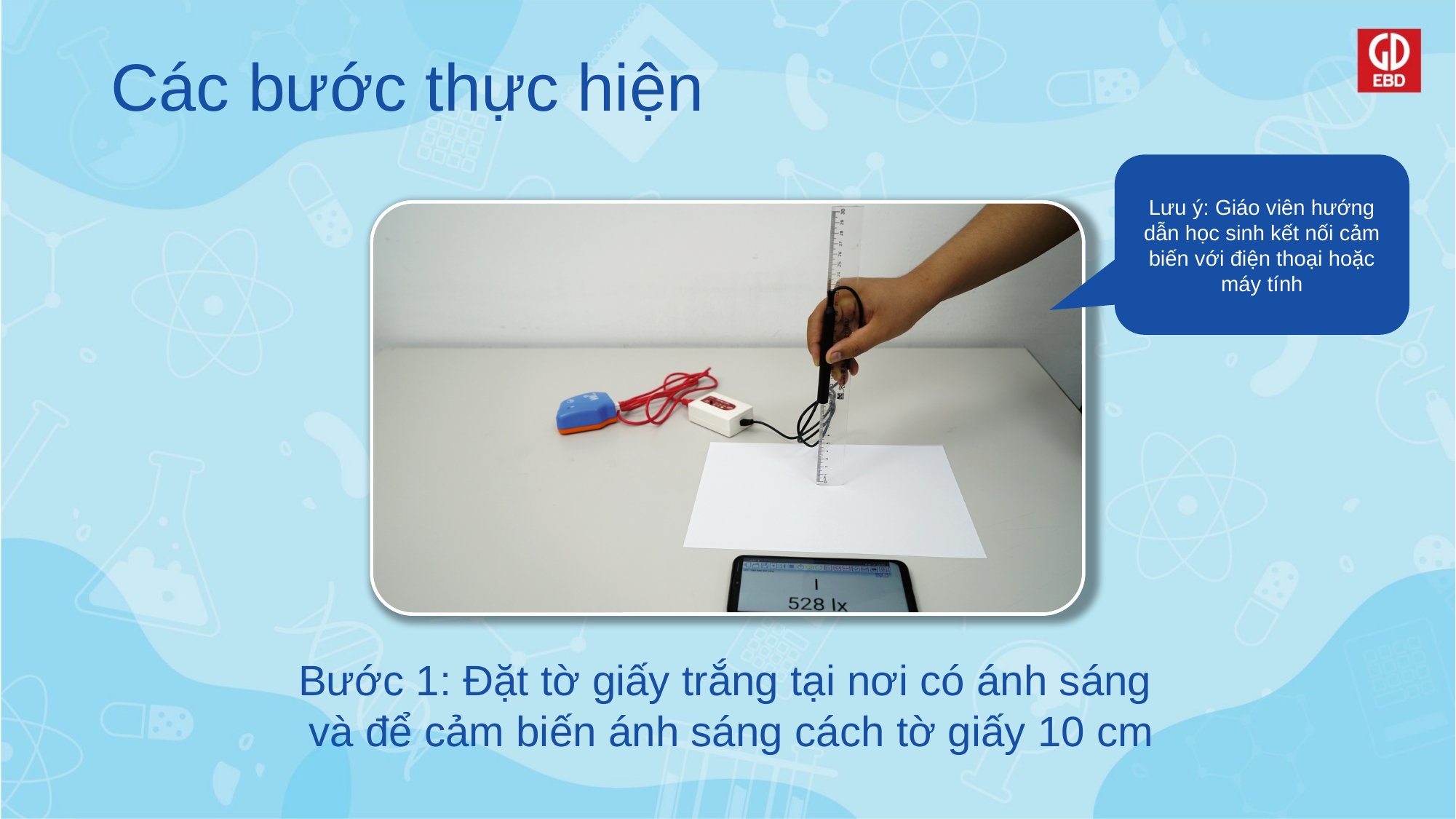

# Các bước thực hiện
Lưu ý: Giáo viên hướng dẫn học sinh kết nối cảm biến với điện thoại hoặc máy tính

Bước 1: Đặt tờ giấy trắng tại nơi có ánh sáng
và để cảm biến ánh sáng cách tờ giấy 10 cm